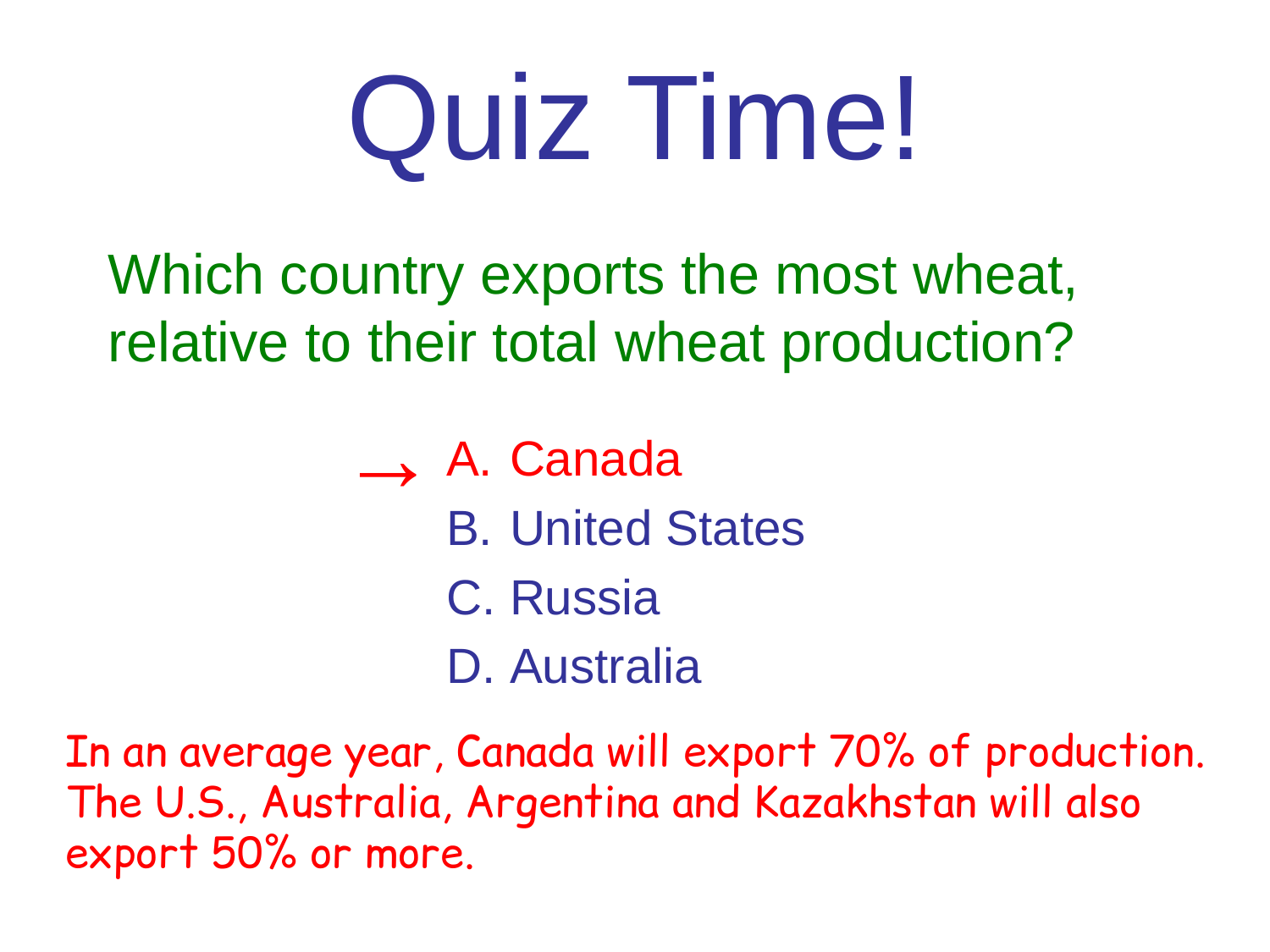

# Quiz Time!
Which country exports the most wheat, relative to their total wheat production?
→
Canada
United States
Russia
Australia
In an average year, Canada will export 70% of production. The U.S., Australia, Argentina and Kazakhstan will also export 50% or more.